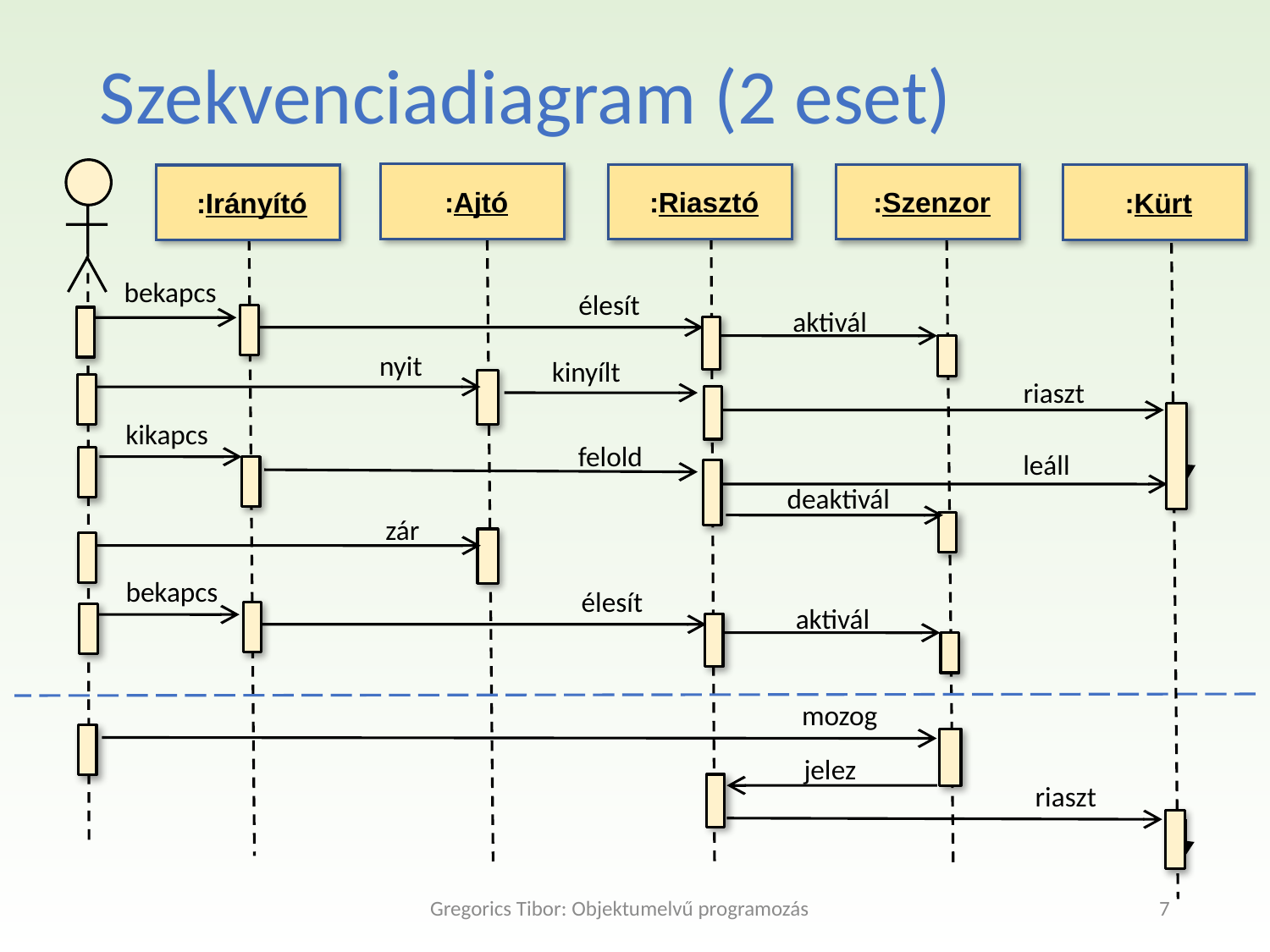

Szekvenciadiagram (2 eset)

 :Ajtó
 :Riasztó
 :Szenzor
 :Kürt
 :Irányító

bekapcs

élesít
aktivál

nyit
kinyílt
riaszt

kikapcs
felold
leáll

deaktivál

zár

bekapcs
élesít
aktivál

mozog

jelez
riaszt

Gregorics Tibor: Objektumelvű programozás
7